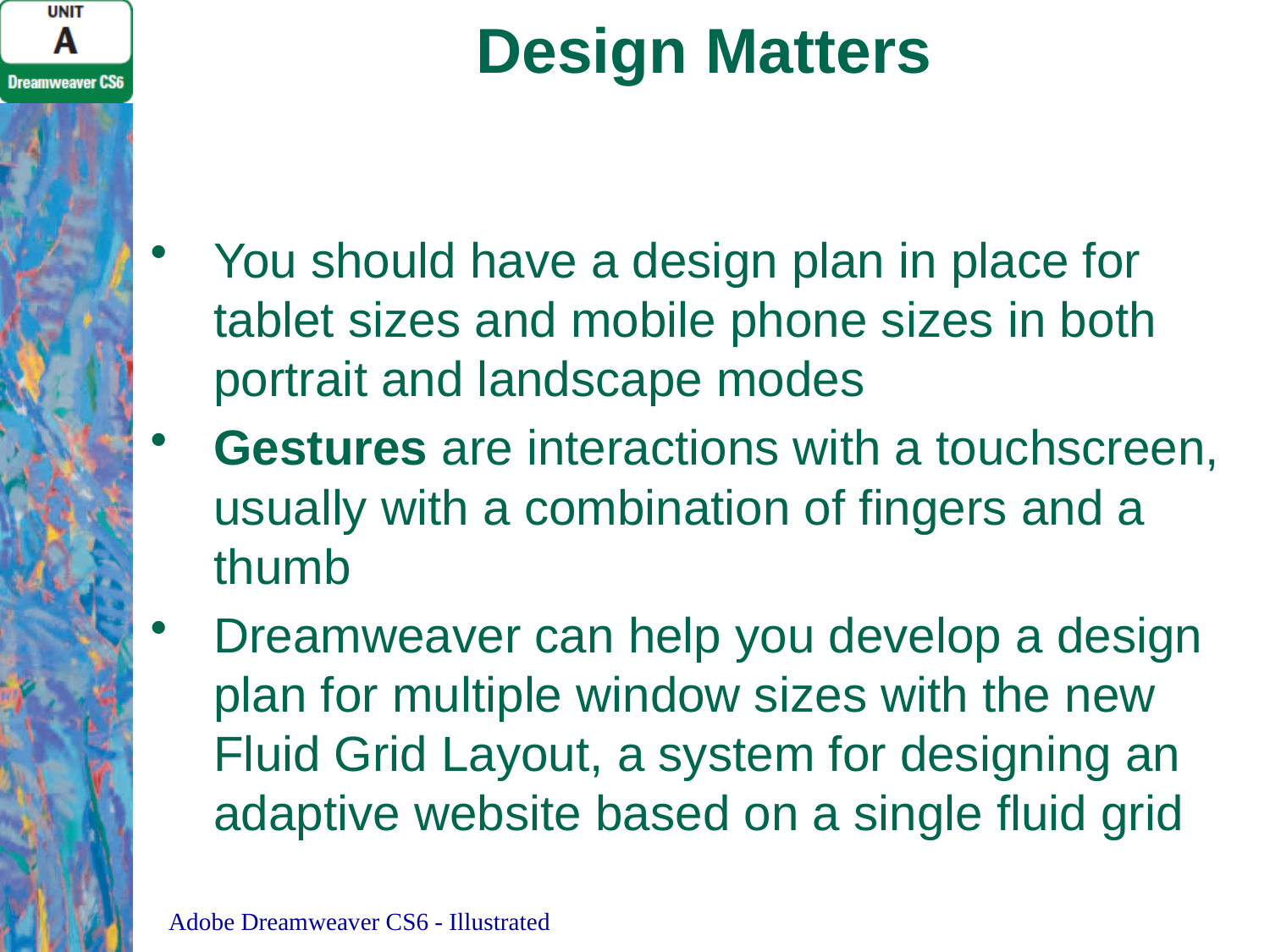

# Design Matters
You should have a design plan in place for tablet sizes and mobile phone sizes in both portrait and landscape modes
Gestures are interactions with a touchscreen, usually with a combination of fingers and a thumb
Dreamweaver can help you develop a design plan for multiple window sizes with the new Fluid Grid Layout, a system for designing an adaptive website based on a single fluid grid
Adobe Dreamweaver CS6 - Illustrated